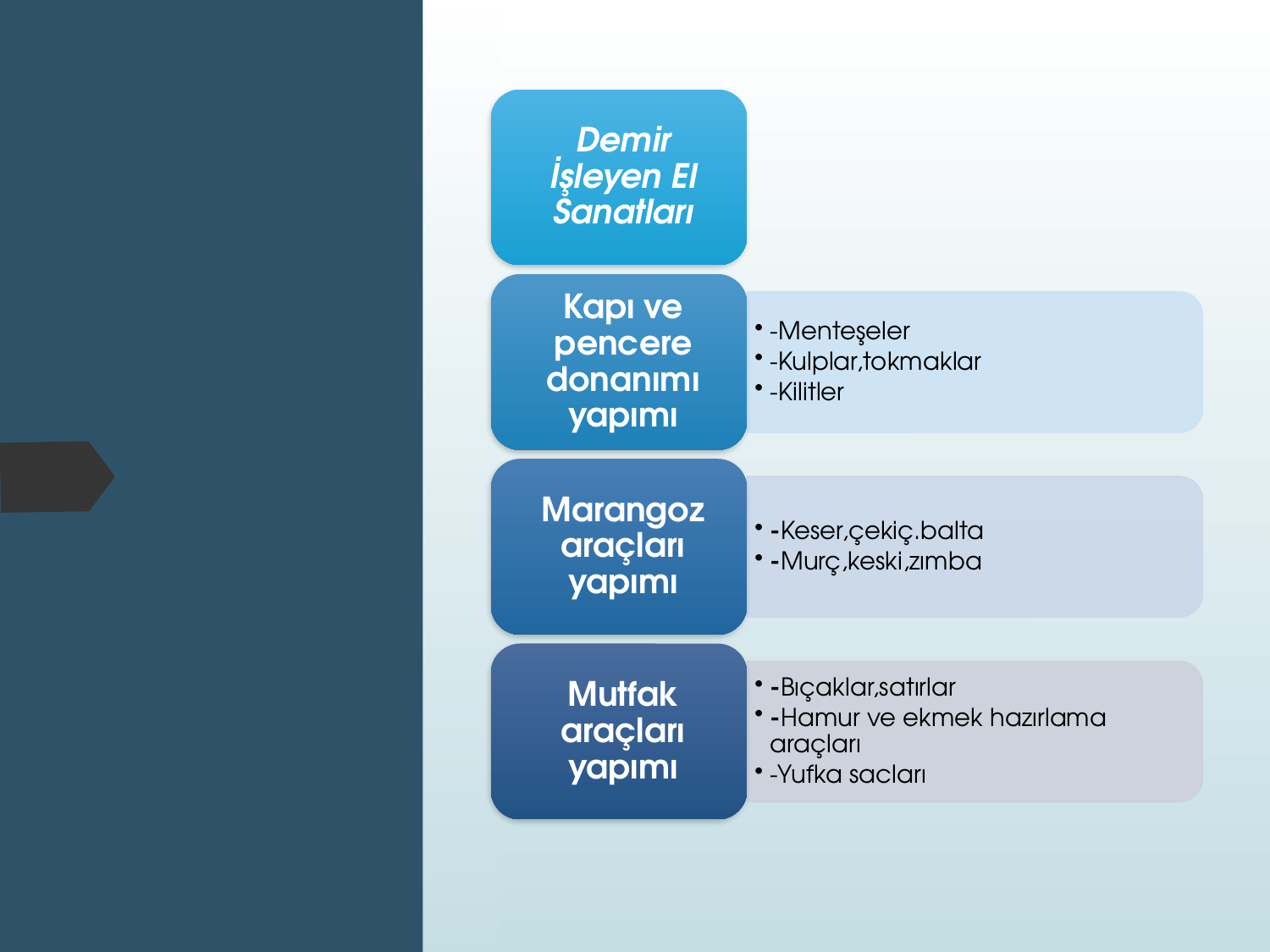

Demir İşleyen El Sanatları
-Menteşeler
-Kulplar,tokmaklar
-Kilitler
Kapı ve pencere donanımı yapımı
-Keser,çekiç.balta
-Murç,keski,zımba
Marangoz araçları yapımı
-Bıçaklar,satırlar
-Hamur ve ekmek hazırlama araçları
-Yufka sacları
Mutfak araçları yapımı